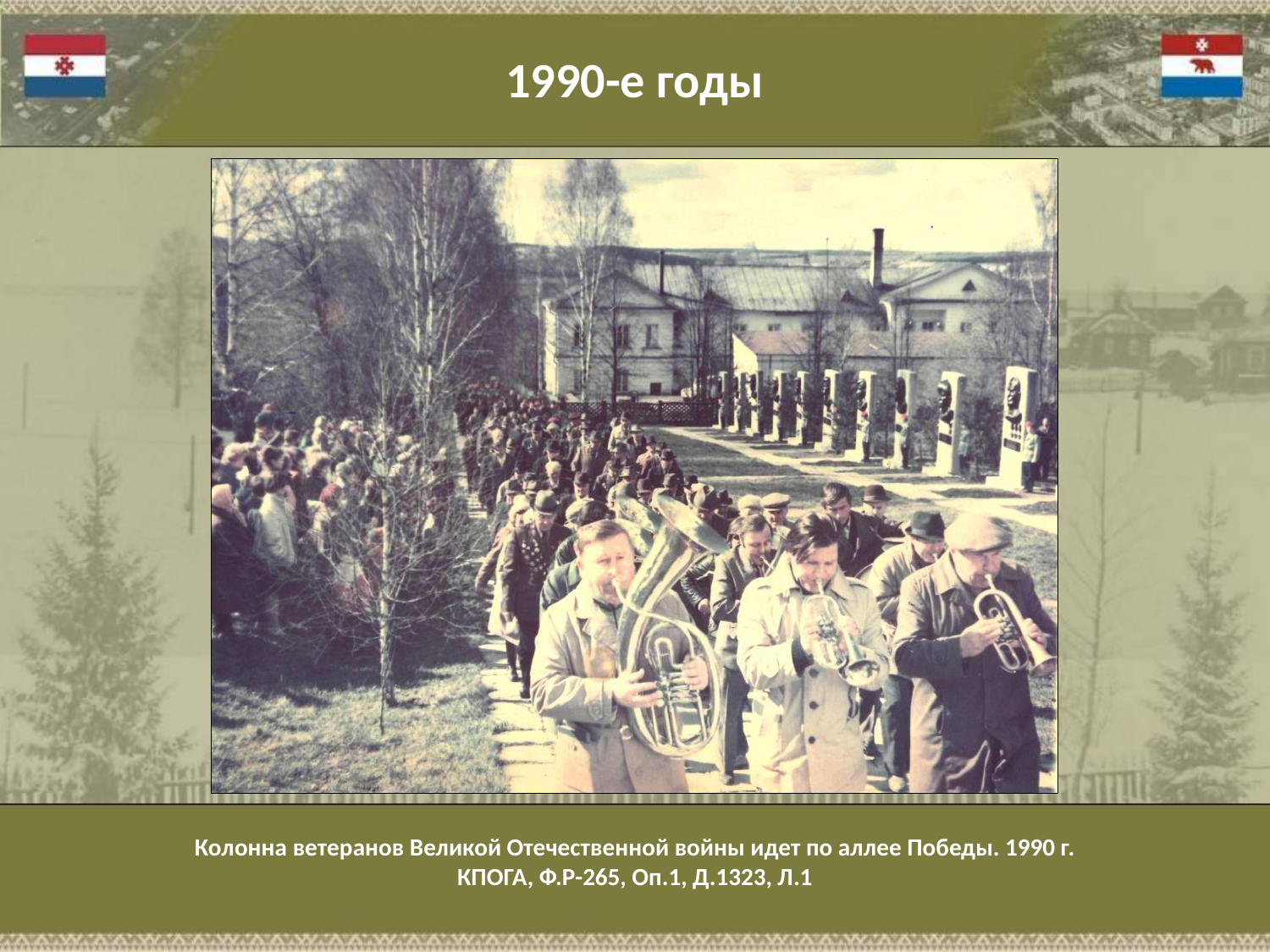

1990-е годы

Колонна ветеранов Великой Отечественной войны идет по аллее Победы. 1990 г.
КПОГА, Ф.Р-265, Оп.1, Д.1323, Л.1